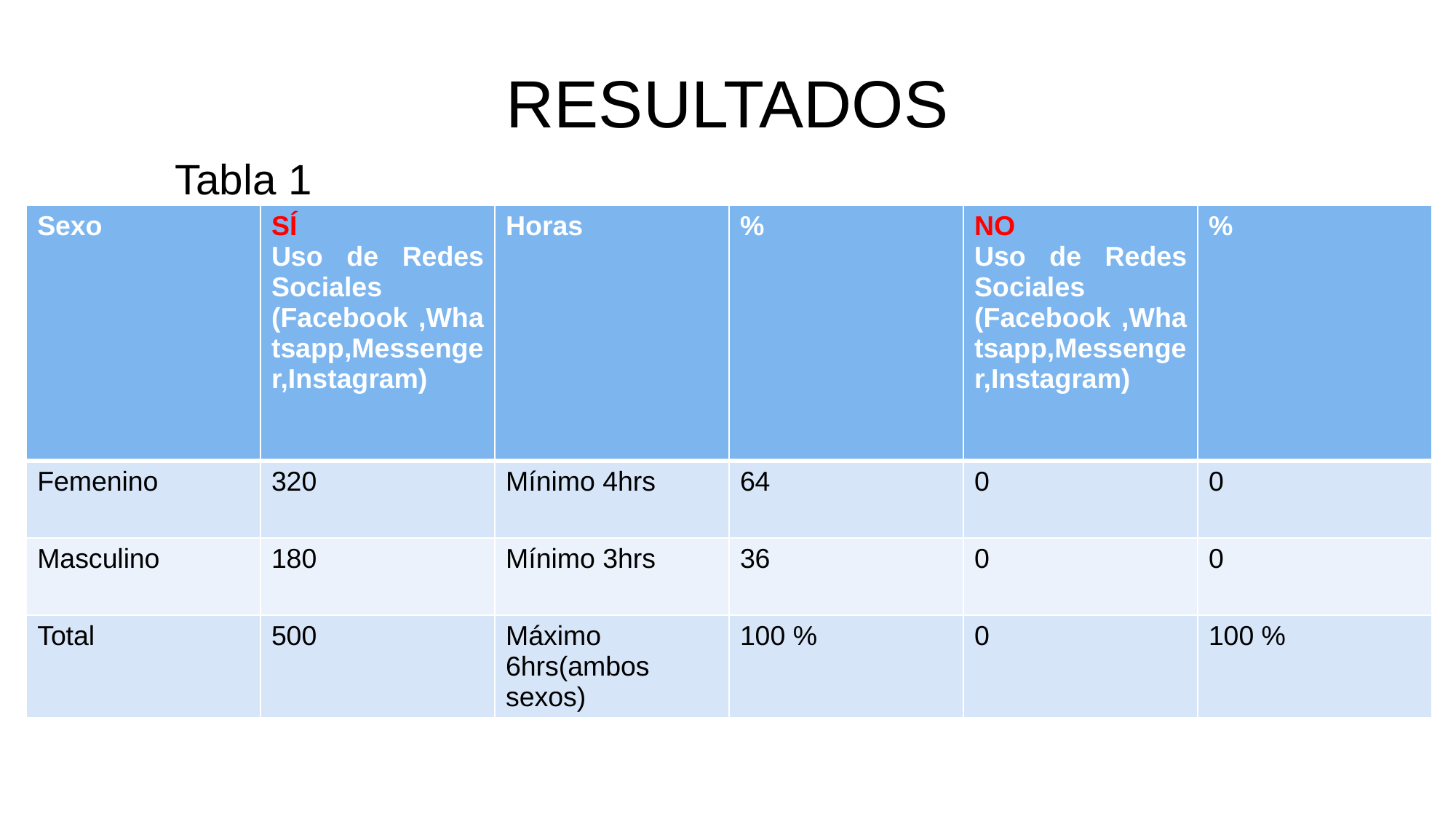

# RESULTADOS
Tabla 1
| Sexo | SÍ Uso de Redes Sociales (Facebook ,Whatsapp,Messenger,Instagram) | Horas | % | NO Uso de Redes Sociales (Facebook ,Whatsapp,Messenger,Instagram) | % |
| --- | --- | --- | --- | --- | --- |
| Femenino | 320 | Mínimo 4hrs | 64 | 0 | 0 |
| Masculino | 180 | Mínimo 3hrs | 36 | 0 | 0 |
| Total | 500 | Máximo 6hrs(ambos sexos) | 100 % | 0 | 100 % |